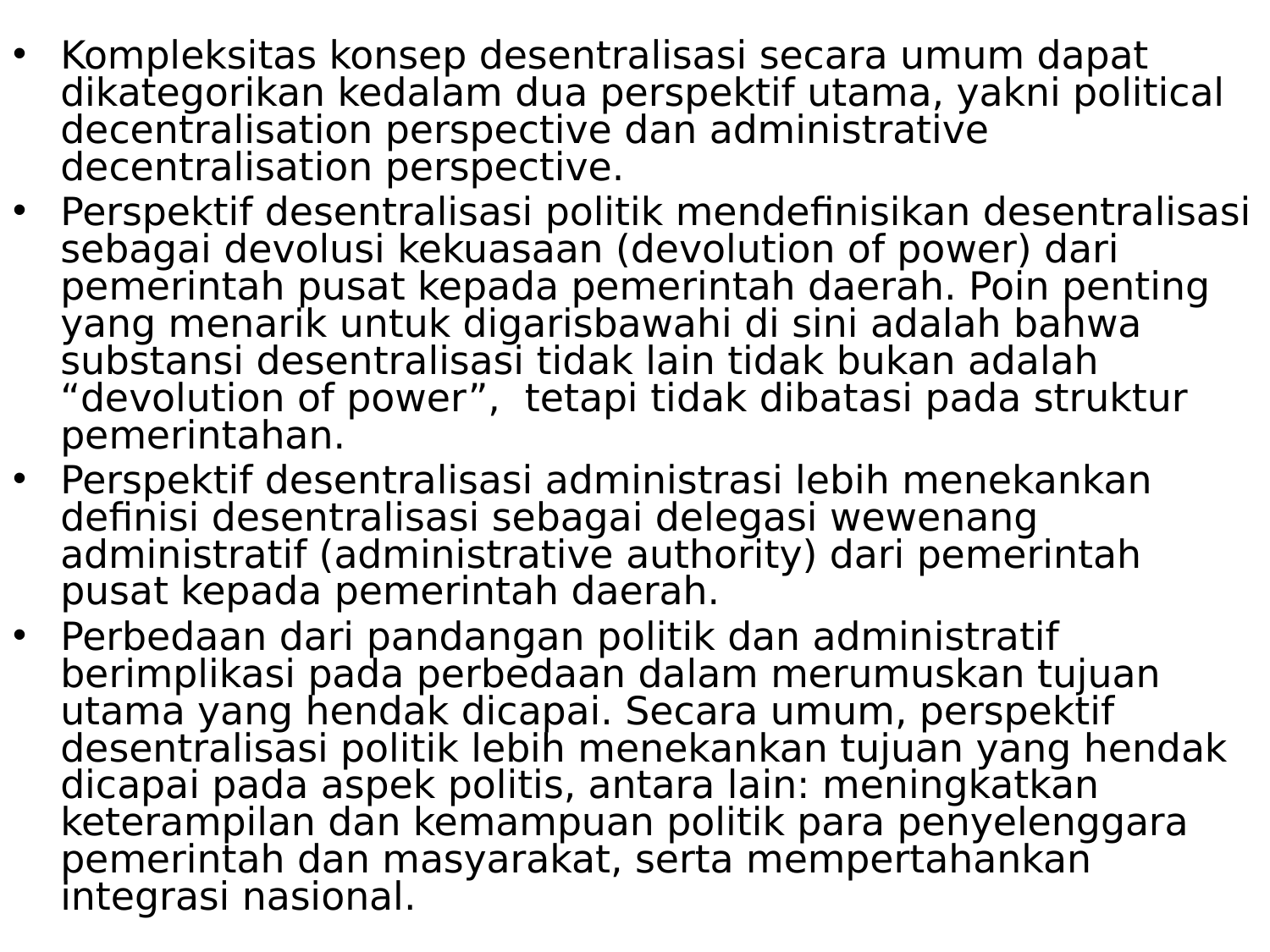

Kompleksitas konsep desentralisasi secara umum dapat dikategorikan kedalam dua perspektif utama, yakni political decentralisation perspective dan administrative decentralisation perspective.
Perspektif desentralisasi politik mendefinisikan desentralisasi sebagai devolusi kekuasaan (devolution of power) dari pemerintah pusat kepada pemerintah daerah. Poin penting yang menarik untuk digarisbawahi di sini adalah bahwa substansi desentralisasi tidak lain tidak bukan adalah “devolution of power”,  tetapi tidak dibatasi pada struktur pemerintahan.
Perspektif desentralisasi administrasi lebih menekankan definisi desentralisasi sebagai delegasi wewenang administratif (administrative authority) dari pemerintah pusat kepada pemerintah daerah.
Perbedaan dari pandangan politik dan administratif berimplikasi pada perbedaan dalam merumuskan tujuan utama yang hendak dicapai. Secara umum, perspektif desentralisasi politik lebih menekankan tujuan yang hendak dicapai pada aspek politis, antara lain: meningkatkan keterampilan dan kemampuan politik para penyelenggara pemerintah dan masyarakat, serta mempertahankan integrasi nasional.